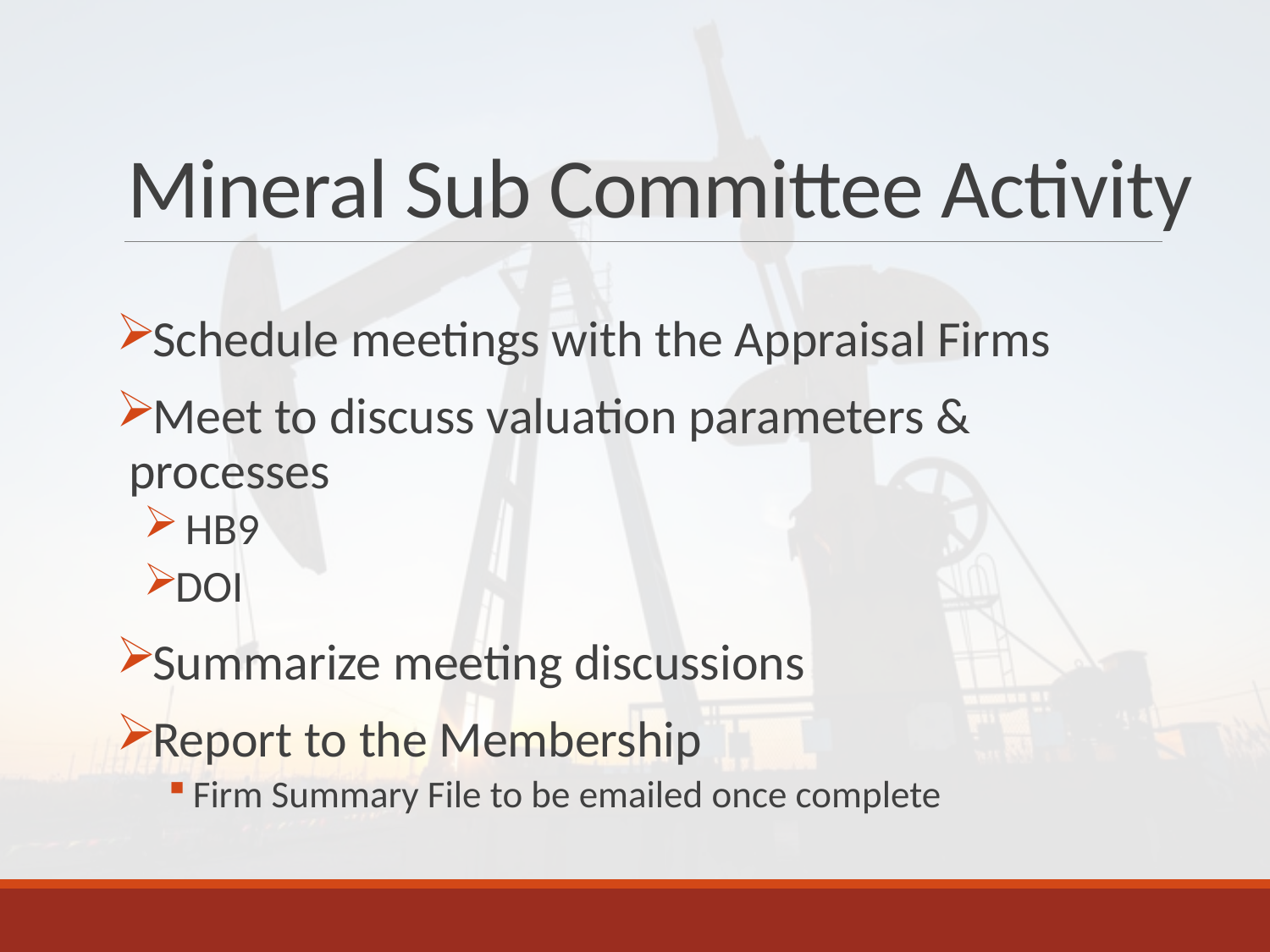

# Mineral Sub Committee Activity
Schedule meetings with the Appraisal Firms
Meet to discuss valuation parameters &    processes
 HB9
DOI
Summarize meeting discussions
Report to the Membership
Firm Summary File to be emailed once complete